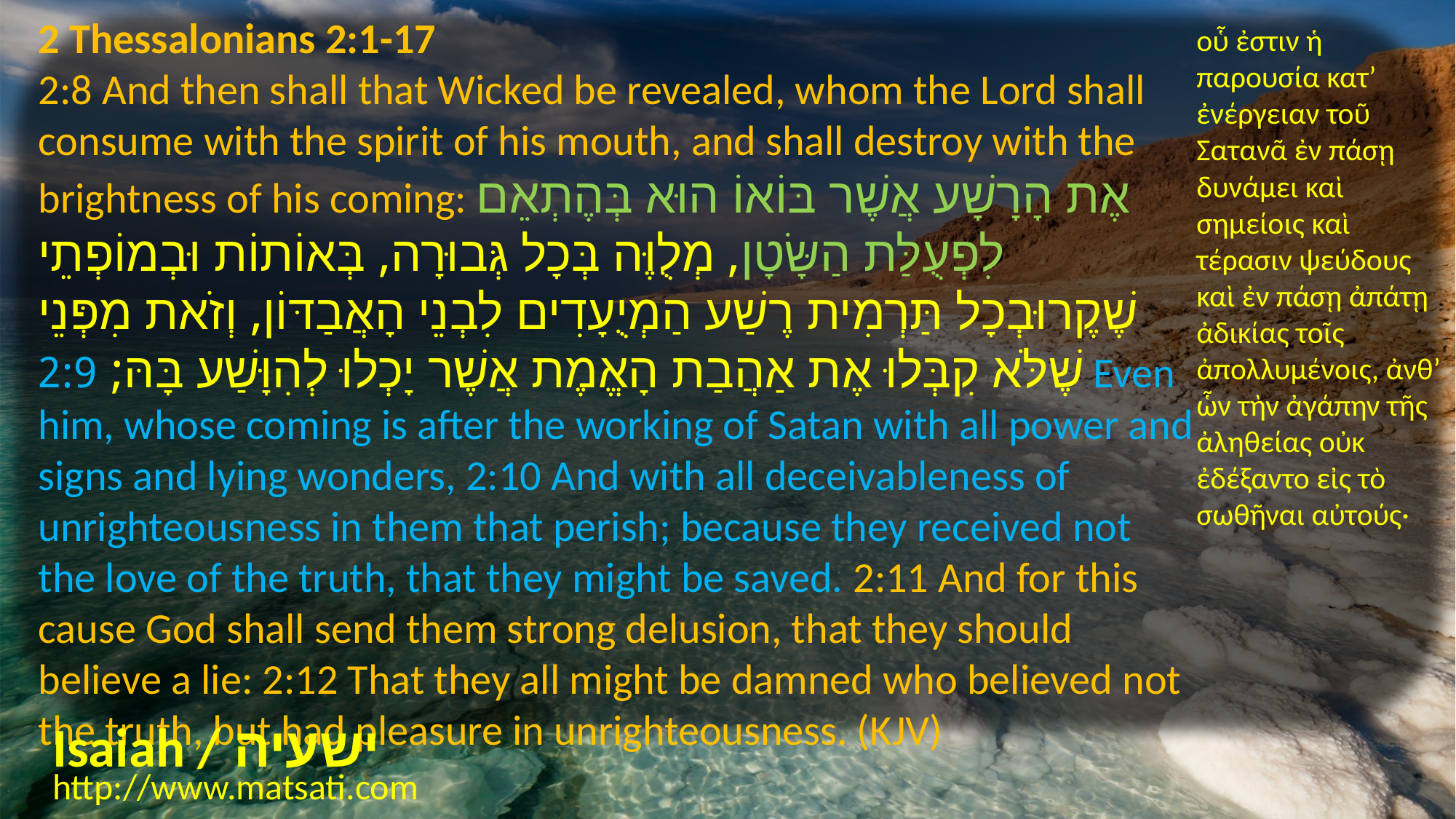

2 Thessalonians 2:1-17
2:8 And then shall that Wicked be revealed, whom the Lord shall consume with the spirit of his mouth, and shall destroy with the brightness of his coming: אֶת הָרָשָׁע אֲשֶׁר בּוֹאוֹ הוּא בְּהֶתְאֵם לִפְעֻלַּת הַשָּׂטָן, מְלֻוֶּה בְּכָל גְּבוּרָה, בְּאוֹתוֹת וּבְמוֹפְתֵי שֶׁקֶרוּבְכָל תַּרְמִית רֶשַׁע הַמְיֻעָדִים לִבְנֵי הָאֲבַדּוֹן, וְזֹאת מִפְּנֵי שֶׁלֹּא קִבְּלוּ אֶת אַהֲבַת הָאֱמֶת אֲשֶׁר יָכְלוּ לְהִוָּשַׁע בָּהּ; 2:9 Even him, whose coming is after the working of Satan with all power and signs and lying wonders, 2:10 And with all deceivableness of unrighteousness in them that perish; because they received not the love of the truth, that they might be saved. 2:11 And for this cause God shall send them strong delusion, that they should believe a lie: 2:12 That they all might be damned who believed not the truth, but had pleasure in unrighteousness. (KJV)
οὗ ἐστιν ἡ παρουσία κατʼ ἐνέργειαν τοῦ Σατανᾶ ἐν πάσῃ δυνάμει καὶ σημείοις καὶ τέρασιν ψεύδους καὶ ἐν πάσῃ ἀπάτῃ ἀδικίας τοῖς ἀπολλυμένοις, ἀνθʼ ὧν τὴν ἀγάπην τῆς ἀληθείας οὐκ ἐδέξαντο εἰς τὸ σωθῆναι αὐτούς·
Isaiah / ישעיה
http://www.matsati.com